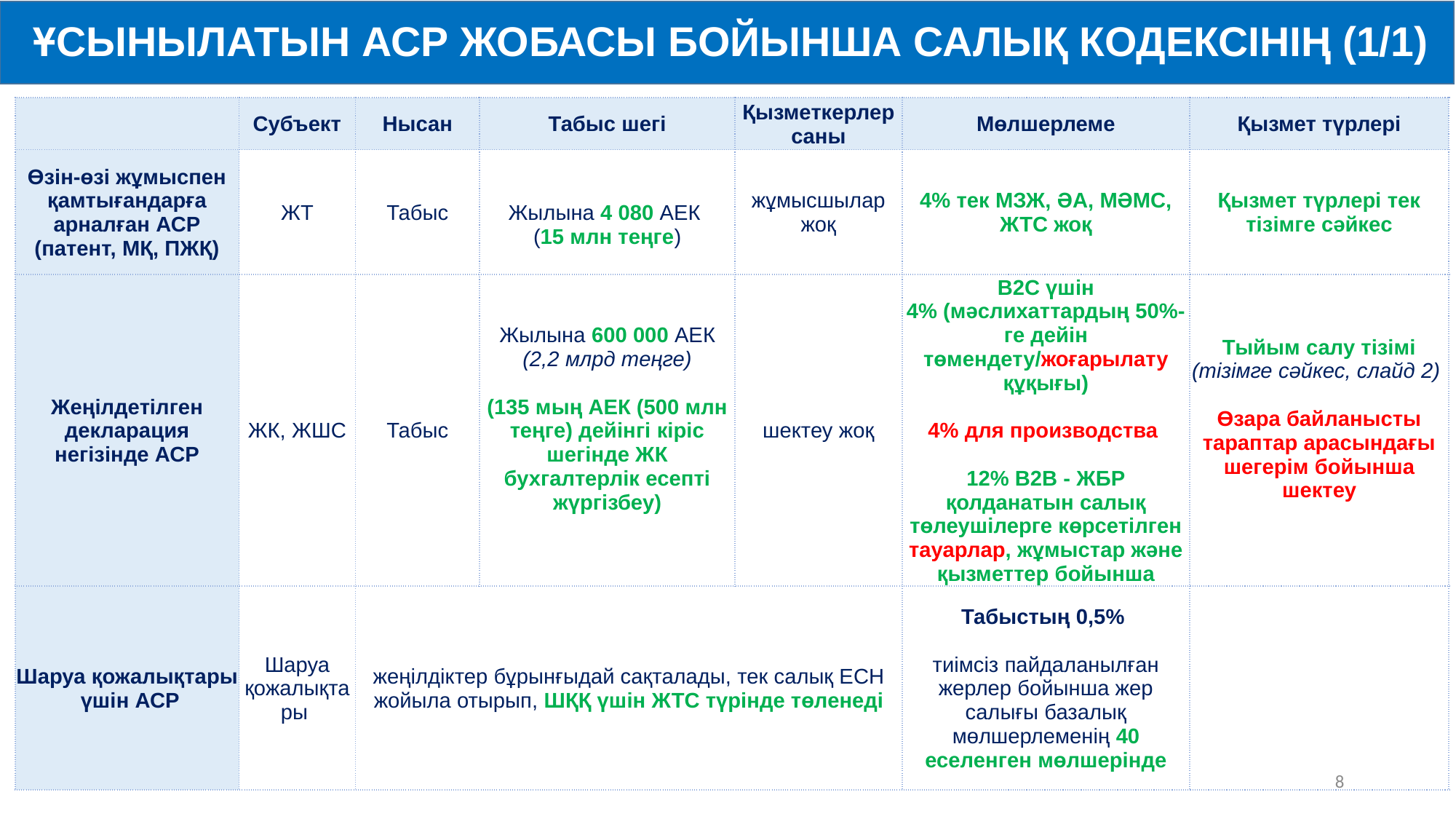

ҰСЫНЫЛАТЫН АСР ЖОБАСЫ БОЙЫНША САЛЫҚ КОДЕКСІНІҢ (1/1)
|  | Субъект | Нысан | Табыс шегі | Қызметкерлер саны | Мөлшерлеме | Қызмет түрлері |
| --- | --- | --- | --- | --- | --- | --- |
| Өзін-өзі жұмыспен қамтығандарға арналған АСР (патент, МҚ, ПЖҚ) | ЖТ | Табыс | Жылына 4 080 АЕК (15 млн теңге) | жұмысшылар жоқ | 4% тек МЗЖ, ӘА, МӘМС, ЖТС жоқ | Қызмет түрлері тек тізімге сәйкес |
| Жеңілдетілген декларация негізінде АСР | ЖК, ЖШС | Табыс | Жылына 600 000 АЕК (2,2 млрд теңге) (135 мың АЕК (500 млн теңге) дейінгі кіріс шегінде ЖК бухгалтерлік есепті жүргізбеу) | шектеу жоқ | В2С үшін 4% (мәслихаттардың 50%-ге дейін төмендету/жоғарылату құқығы) 4% для производства 12% В2В - ЖБР қолданатын салық төлеушілерге көрсетілген тауарлар, жұмыстар және қызметтер бойынша | Тыйым салу тізімі (тізімге сәйкес, слайд 2) Өзара байланысты тараптар арасындағы шегерім бойынша шектеу |
| Шаруа қожалықтары үшін АСР | Шаруа қожалықтары | жеңілдіктер бұрынғыдай сақталады, тек салық ЕСН жойыла отырып, ШҚҚ үшін ЖТС түрінде төленеді |  |  | Табыстың 0,5% тиімсіз пайдаланылған жерлер бойынша жер салығы базалық мөлшерлеменің 40 еселенген мөлшерінде |  |
8